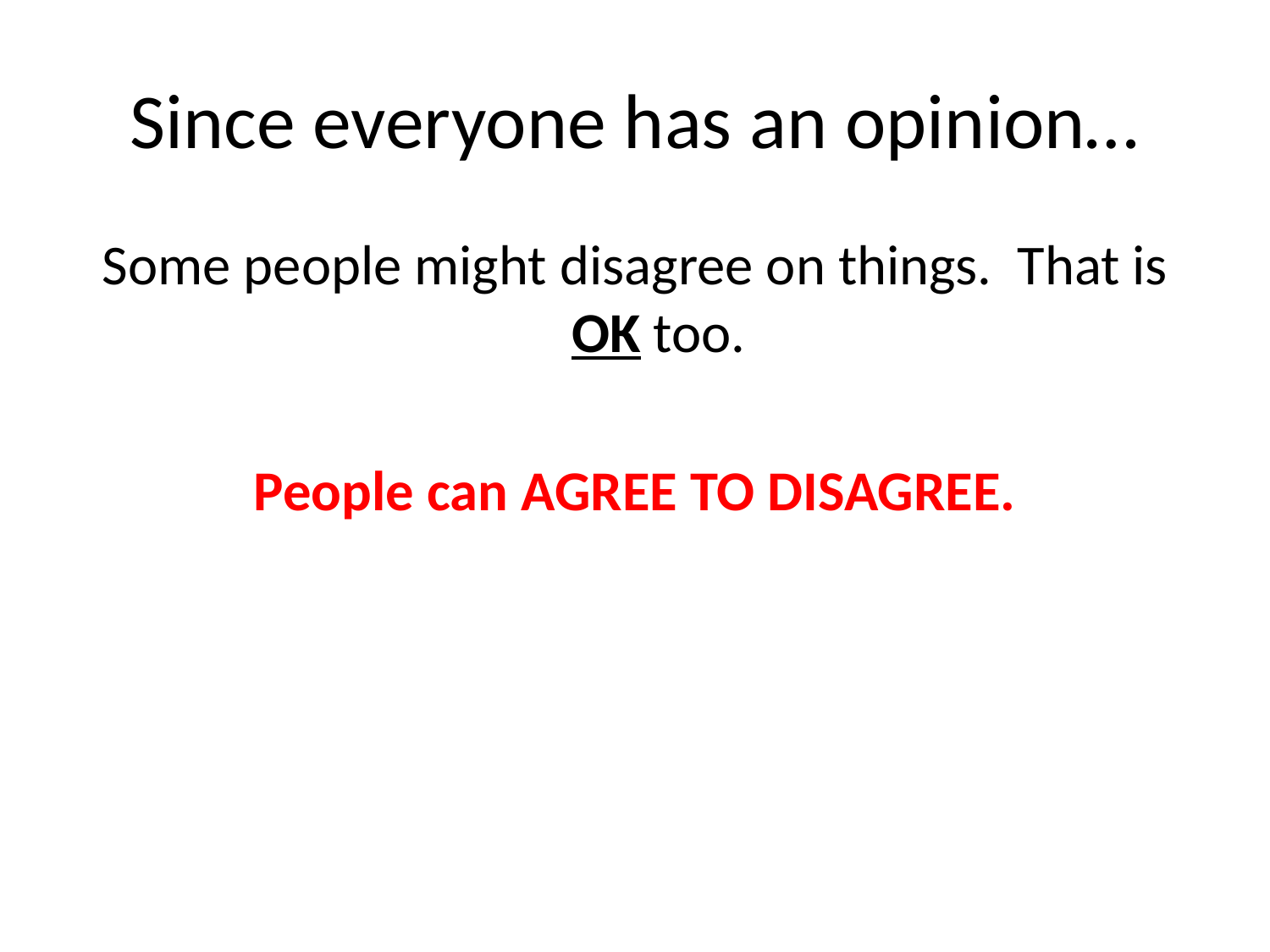

# Since everyone has an opinion…
Some people might disagree on things.  That is OK too.

People can AGREE TO DISAGREE.